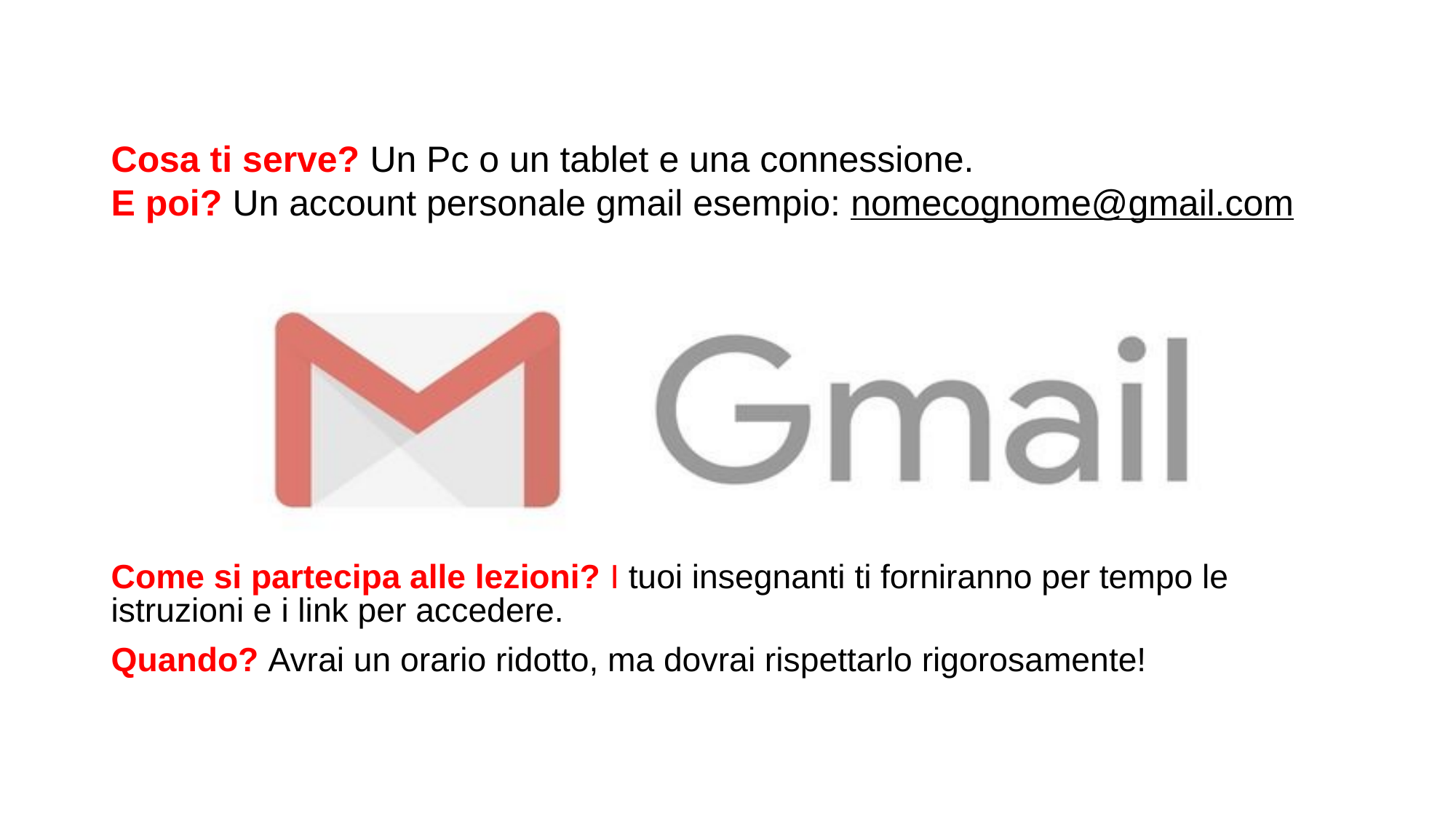

Cosa ti serve? Un Pc o un tablet e una connessione.
E poi? Un account personale gmail esempio: nomecognome@gmail.com

Come si partecipa alle lezioni? I tuoi insegnanti ti forniranno per tempo le istruzioni e i link per accedere.
Quando? Avrai un orario ridotto, ma dovrai rispettarlo rigorosamente!